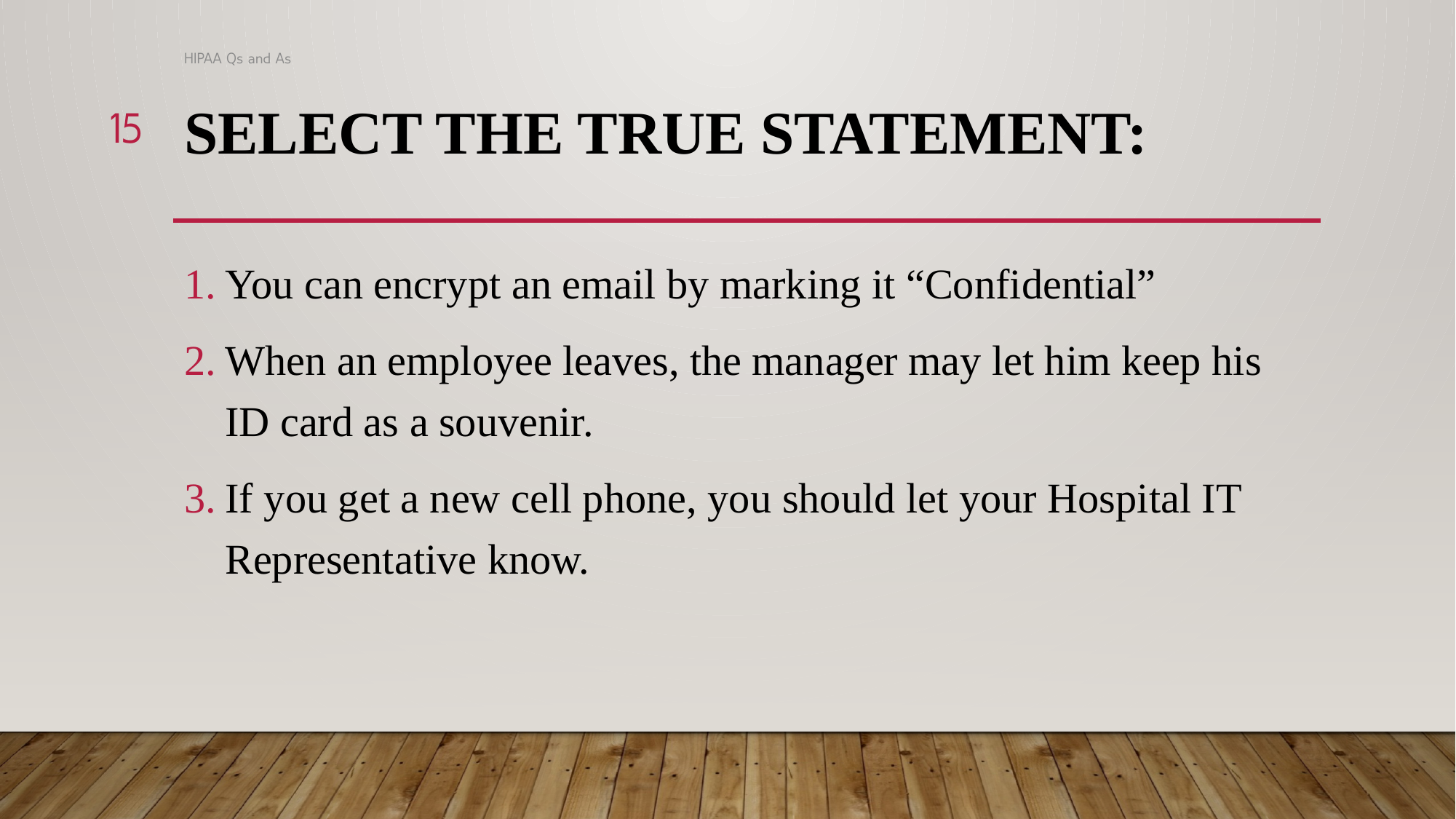

HIPAA Qs and As
15
# Select the true statement:
You can encrypt an email by marking it “Confidential”
When an employee leaves, the manager may let him keep his ID card as a souvenir.
If you get a new cell phone, you should let your Hospital IT Representative know.